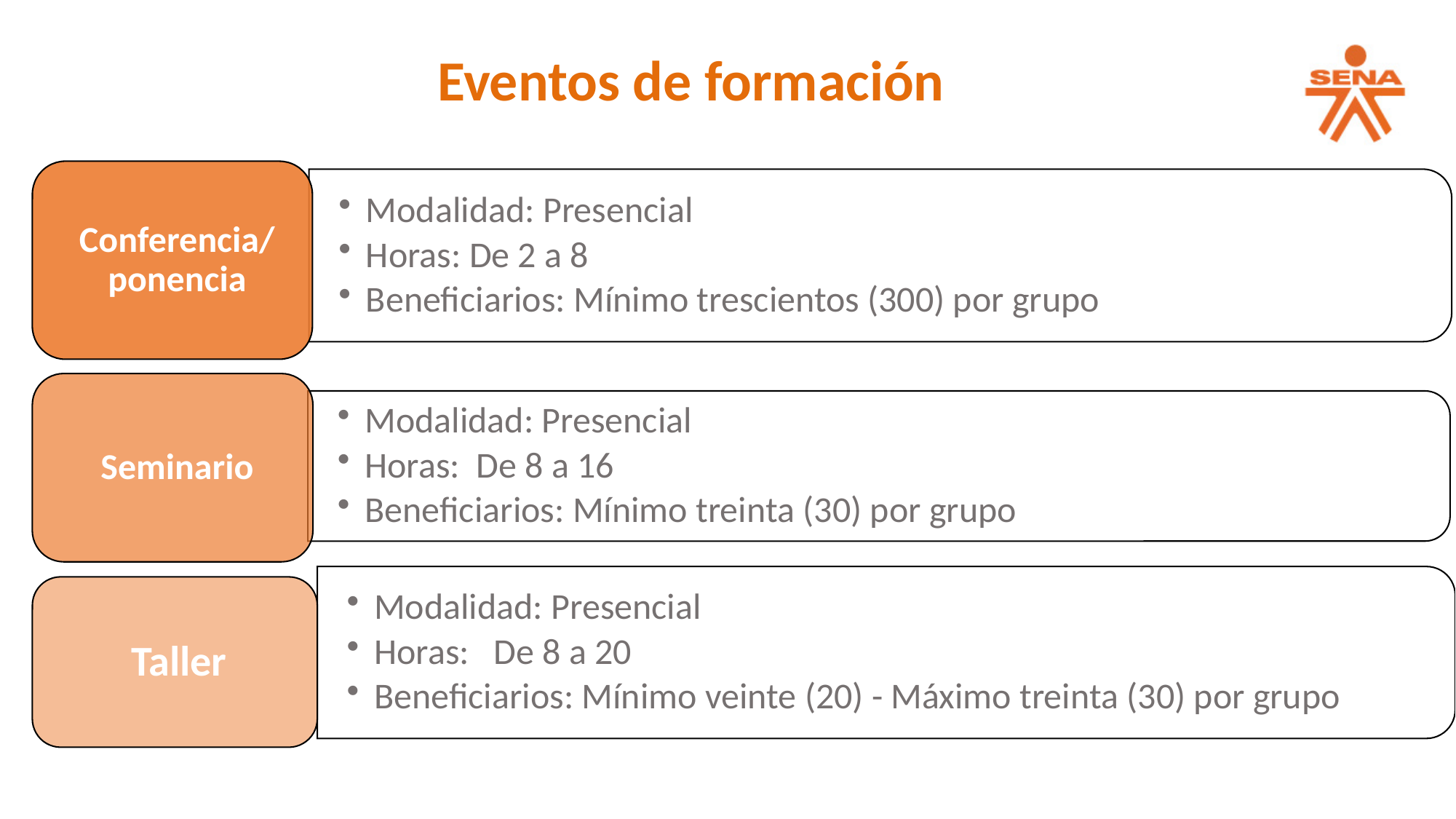

Eventos de formación
Modalidad: Presencial
Horas: De 2 a 8
Beneficiarios: Mínimo trescientos (300) por grupo
Conferencia/ ponencia
Modalidad: Presencial
Horas:  De 8 a 16
Beneficiarios: Mínimo treinta (30) por grupo
Seminario
Modalidad: Presencial
Horas:   De 8 a 20
Beneficiarios: Mínimo veinte (20) - Máximo treinta (30) por grupo
Taller